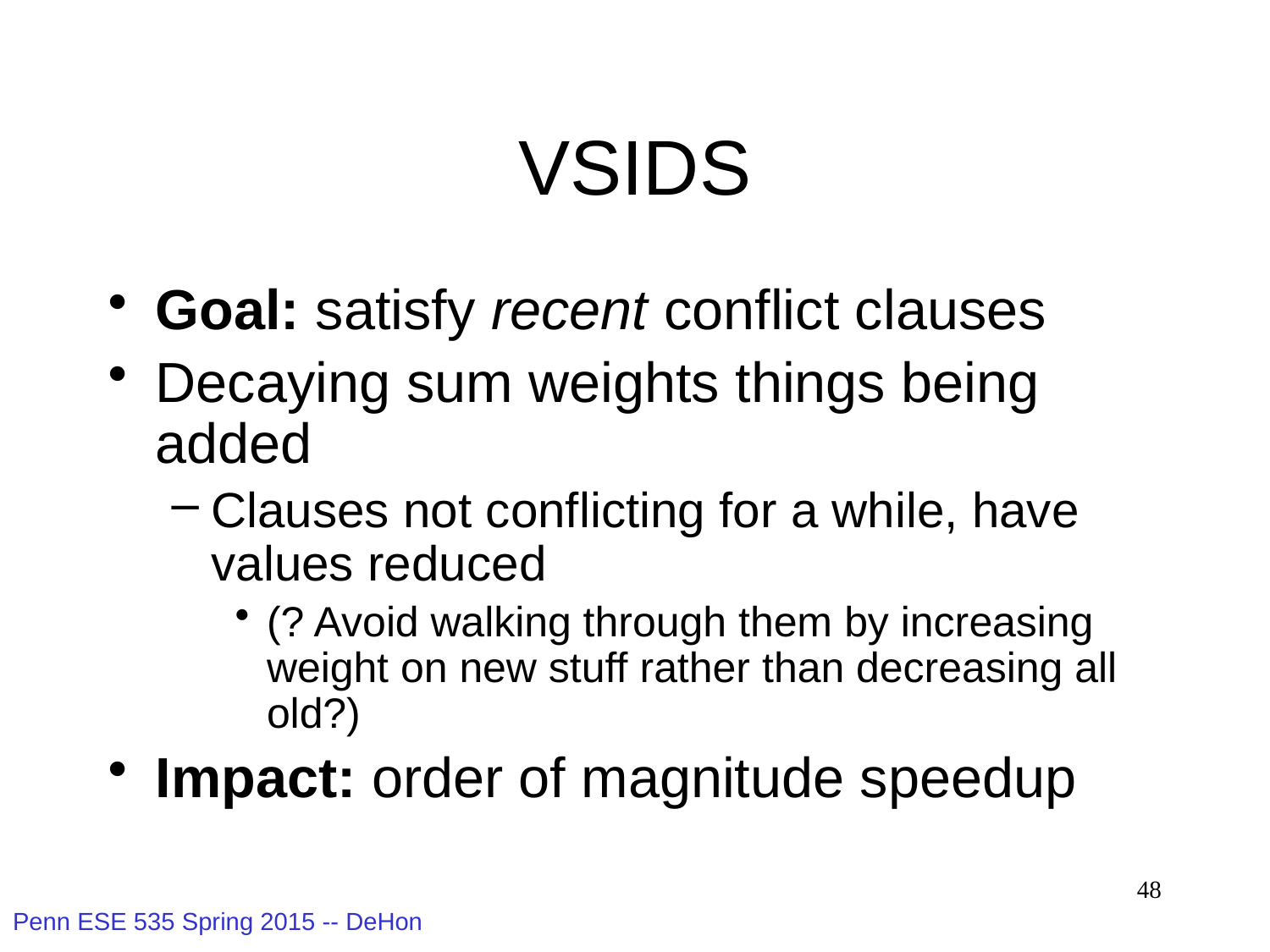

# VSIDS
Goal: satisfy recent conflict clauses
Decaying sum weights things being added
Clauses not conflicting for a while, have values reduced
(? Avoid walking through them by increasing weight on new stuff rather than decreasing all old?)
Impact: order of magnitude speedup
48
Penn ESE 535 Spring 2015 -- DeHon